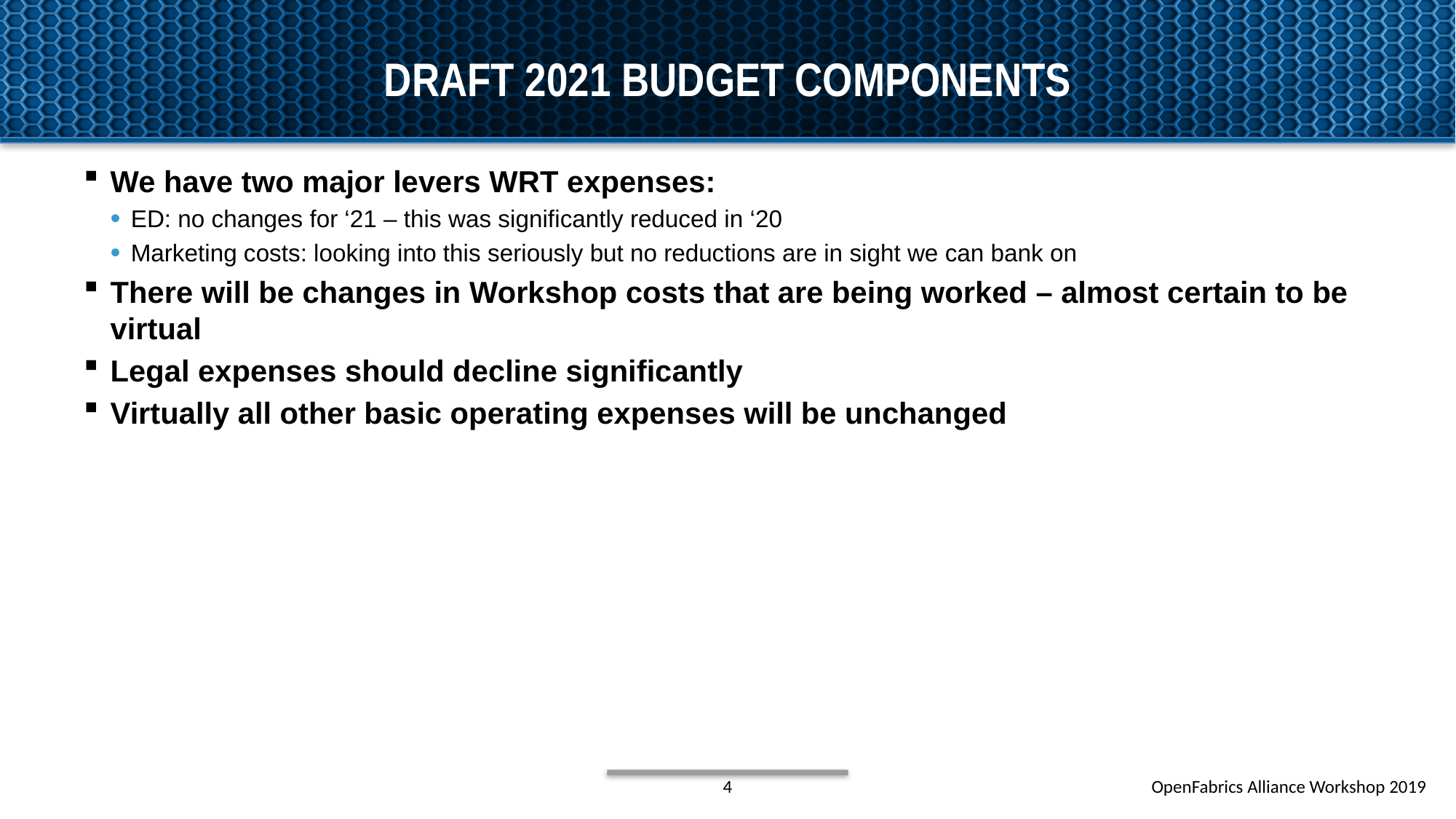

# Draft 2021 Budget components
We have two major levers WRT expenses:
ED: no changes for ‘21 – this was significantly reduced in ‘20
Marketing costs: looking into this seriously but no reductions are in sight we can bank on
There will be changes in Workshop costs that are being worked – almost certain to be virtual
Legal expenses should decline significantly
Virtually all other basic operating expenses will be unchanged

4
OpenFabrics Alliance Workshop 2019